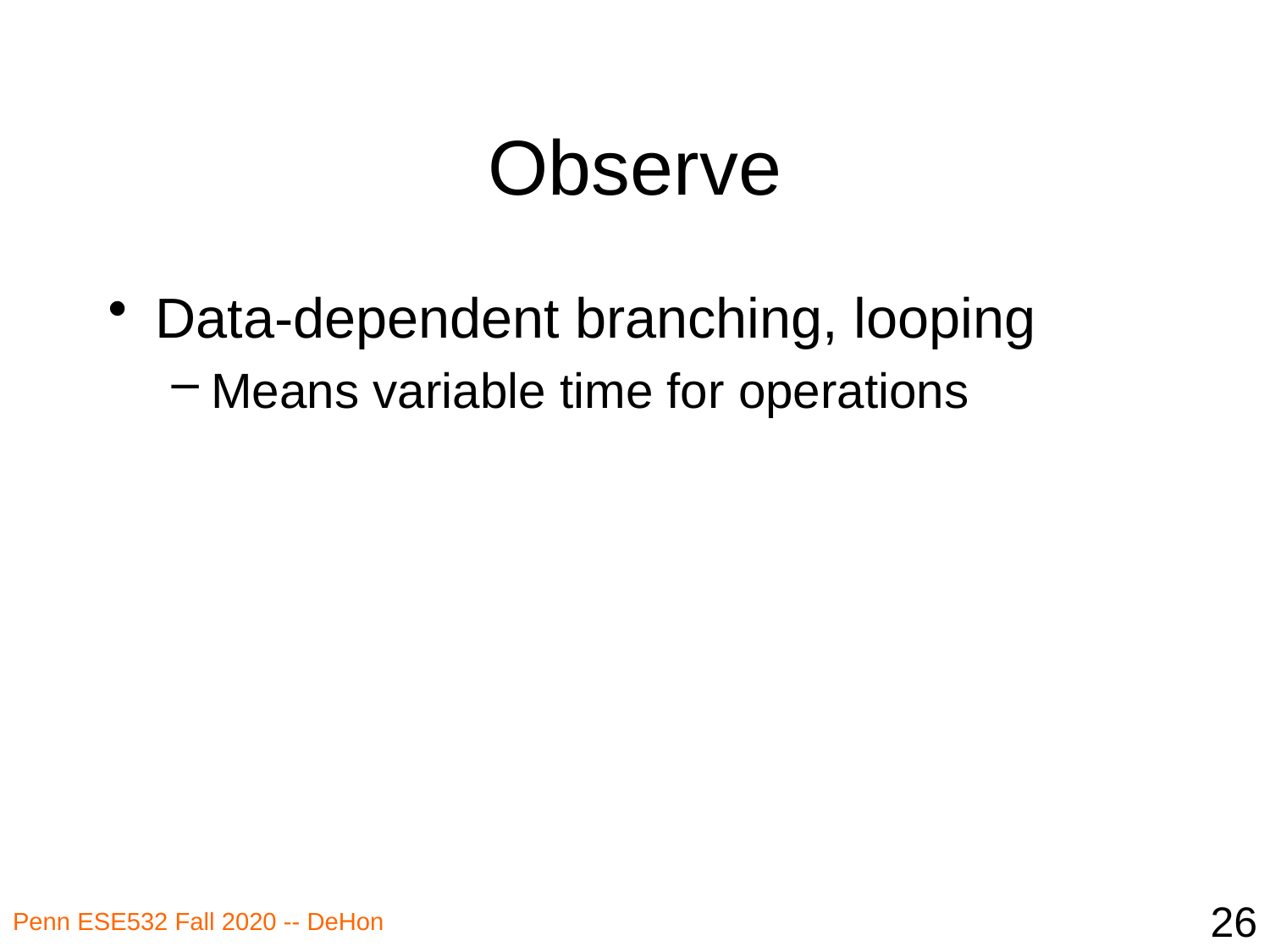

# Observe
Data-dependent branching, looping
Means variable time for operations
26
Penn ESE532 Fall 2020 -- DeHon